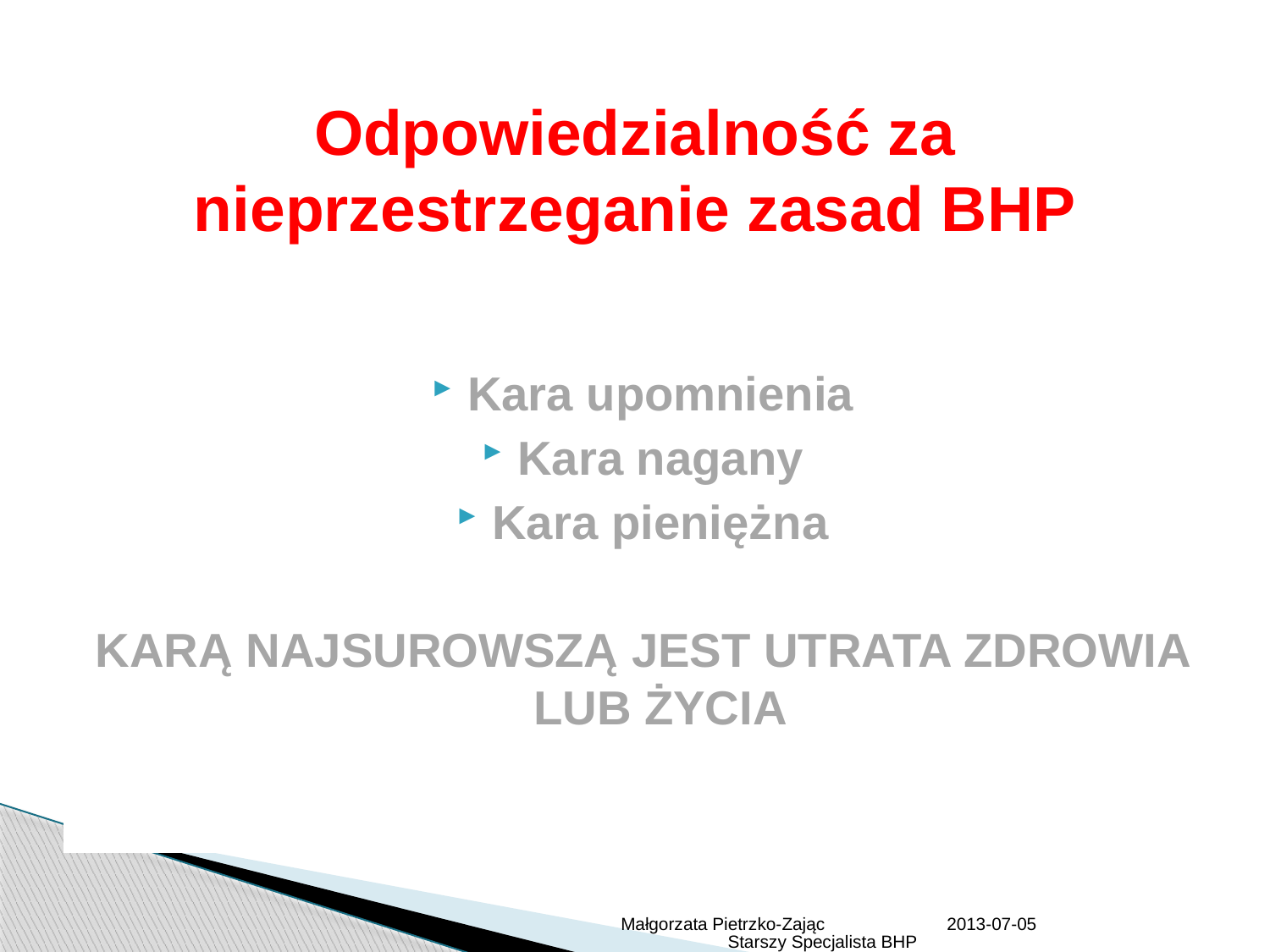

# Odpowiedzialność za nieprzestrzeganie zasad BHP
Kara upomnienia
Kara nagany
Kara pieniężna

KARĄ NAJSUROWSZĄ JEST UTRATA ZDROWIA LUB ŻYCIA
Małgorzata Pietrzko-Zając                                          Starszy Specjalista BHP
2013-07-05